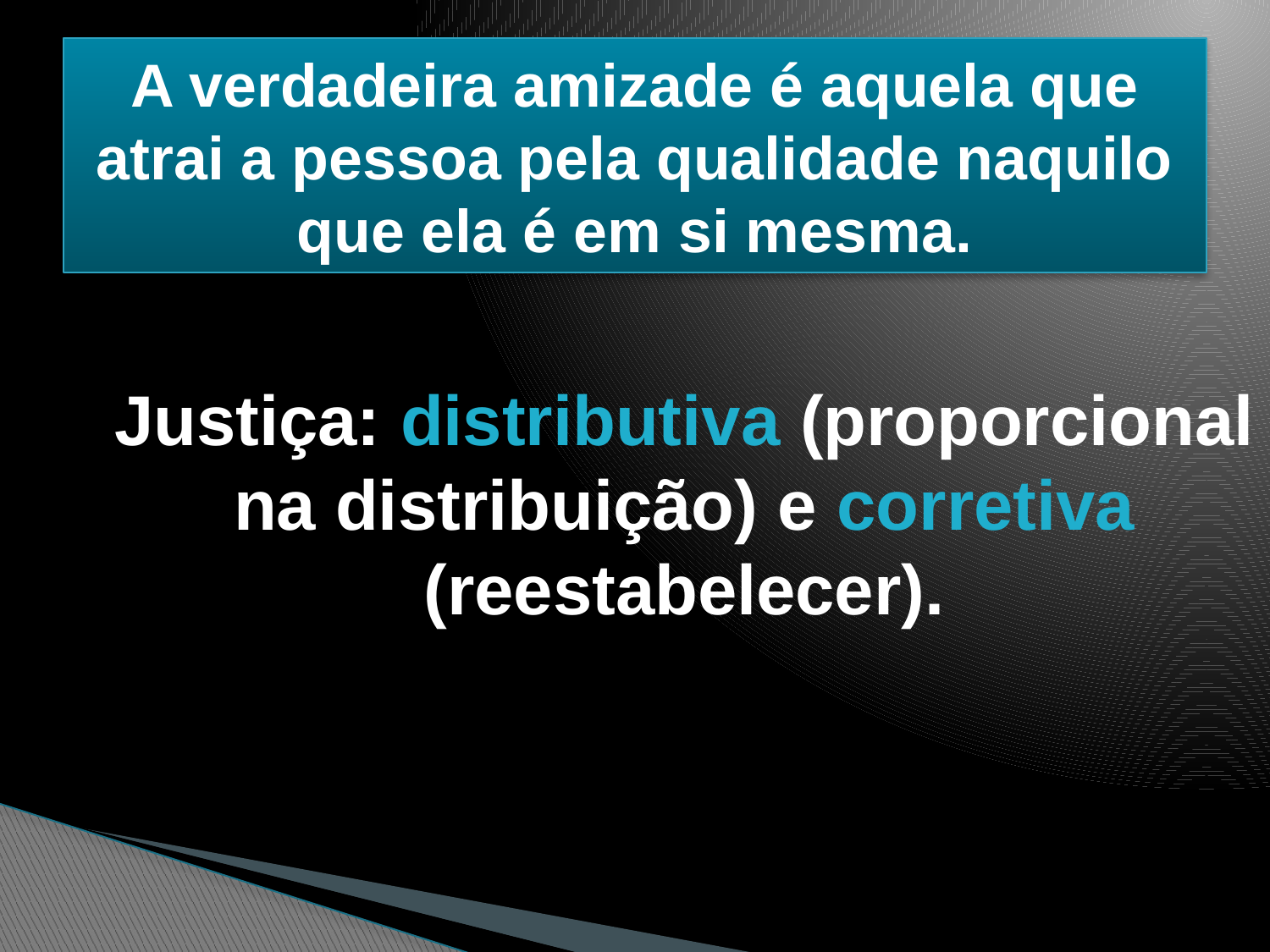

# A verdadeira amizade é aquela que atrai a pessoa pela qualidade naquilo que ela é em si mesma.
Justiça: distributiva (proporcional na distribuição) e corretiva (reestabelecer).